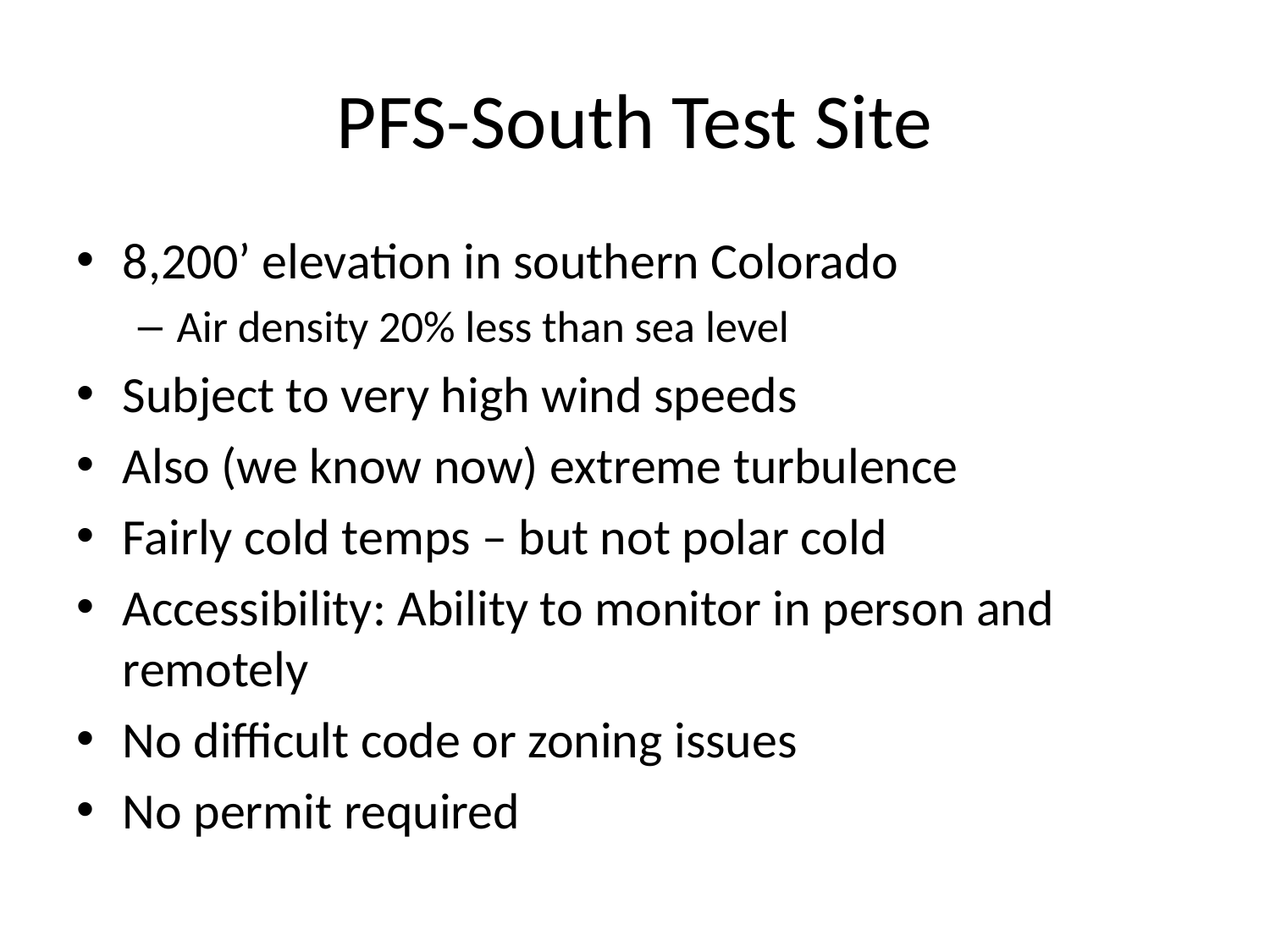

# PFS-South Test Site
8,200’ elevation in southern Colorado
Air density 20% less than sea level
Subject to very high wind speeds
Also (we know now) extreme turbulence
Fairly cold temps – but not polar cold
Accessibility: Ability to monitor in person and remotely
No difficult code or zoning issues
No permit required